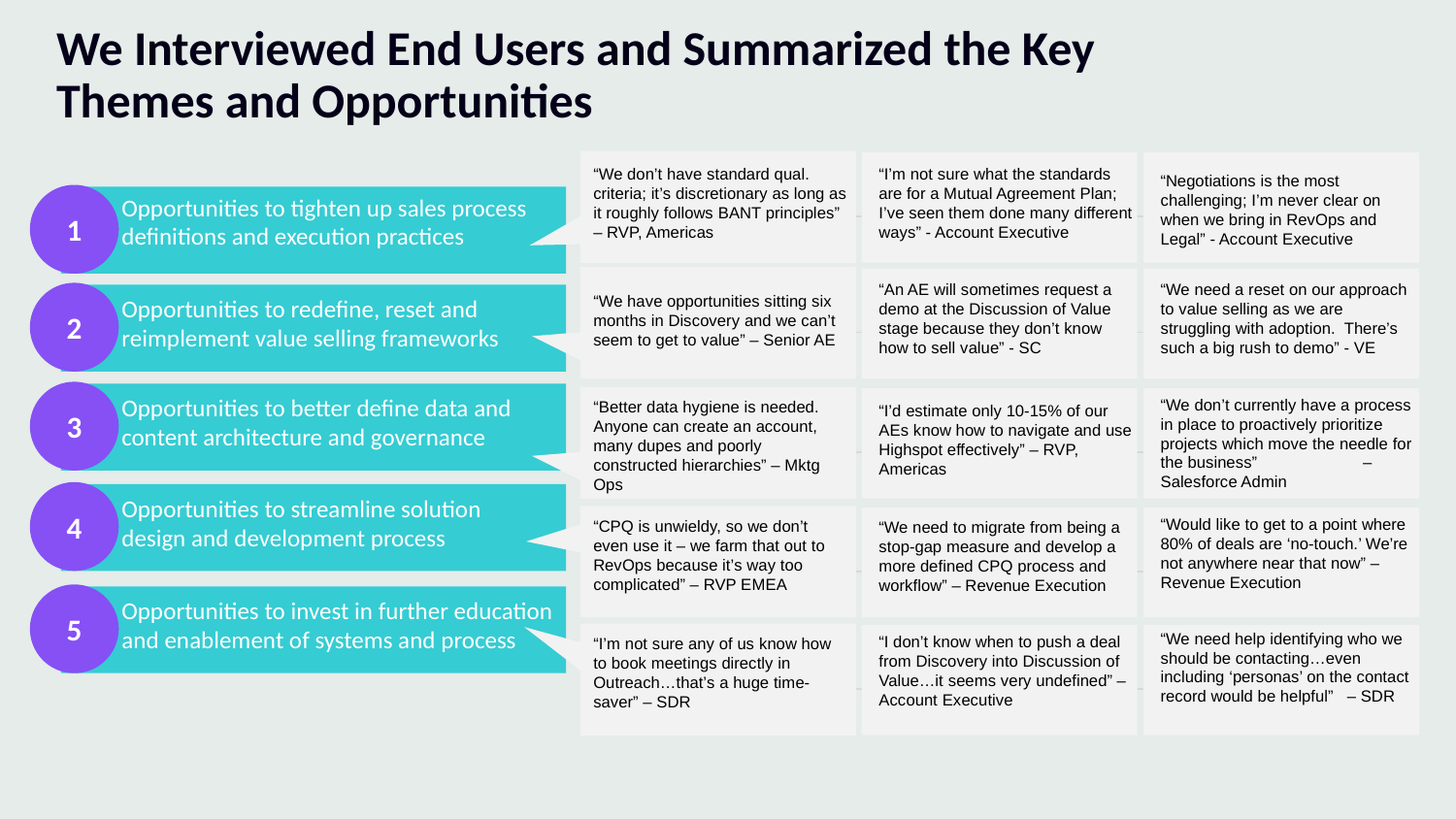

We Interviewed End Users and Summarized the Key Themes and Opportunities

“We don’t have standard qual. criteria; it’s discretionary as long as it roughly follows BANT principles” – RVP, Americas
“I’m not sure what the standards are for a Mutual Agreement Plan; I’ve seen them done many different ways” - Account Executive
“Negotiations is the most challenging; I’m never clear on when we bring in RevOps and Legal” - Account Executive

1
Opportunities to tighten up sales process definitions and execution practices

“An AE will sometimes request a demo at the Discussion of Value  stage because they don’t know how to sell value” - SC
“We need a reset on our approach to value selling as we are struggling with adoption.  There’s such a big rush to demo” - VE

2
“We have opportunities sitting six months in Discovery and we can’t seem to get to value” – Senior AE
Opportunities to redefine, reset and reimplement value selling frameworks

3

Opportunities to better define data and content architecture and governance

“We don’t currently have a process in place to proactively prioritize projects which move the needle for the business”                       – Salesforce Admin
“Better data hygiene is needed. Anyone can create an account, many dupes and poorly constructed hierarchies” – Mktg Ops
“I’d estimate only 10-15% of our AEs know how to navigate and use Highspot effectively” – RVP, Americas
4
Opportunities to streamline solution design and development process

“Would like to get to a point where 80% of deals are ‘no-touch.’ We’re not anywhere near that now” – Revenue Execution
“CPQ is unwieldy, so we don’t even use it – we farm that out to RevOps because it’s way too complicated” – RVP EMEA
“We need to migrate from being a stop-gap measure and develop a more defined CPQ process and workflow” – Revenue Execution
5
Opportunities to invest in further education and enablement of systems and process
“We need help identifying who we should be contacting…even including ‘personas’ on the contact record would be helpful”   – SDR

“I don’t know when to push a deal from Discovery into Discussion of Value…it seems very undefined” – Account Executive
“I’m not sure any of us know how to book meetings directly in Outreach…that’s a huge time-saver” – SDR